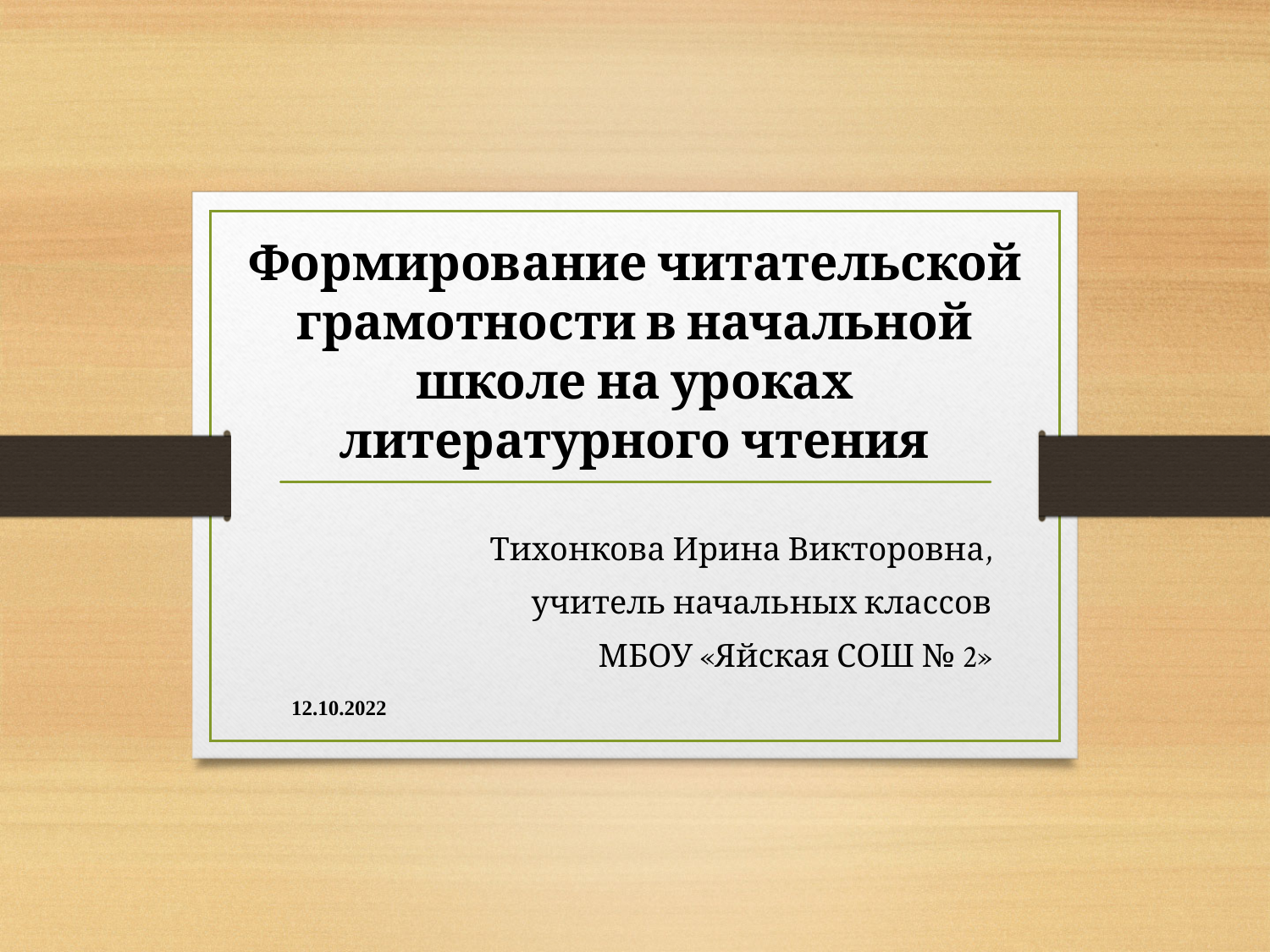

# Формирование читательской грамотности в начальной школе на уроках литературного чтения

Тихонкова Ирина Викторовна,
учитель начальных классов
МБОУ «Яйская СОШ № 2»
| 12.10.2022 |
| --- |